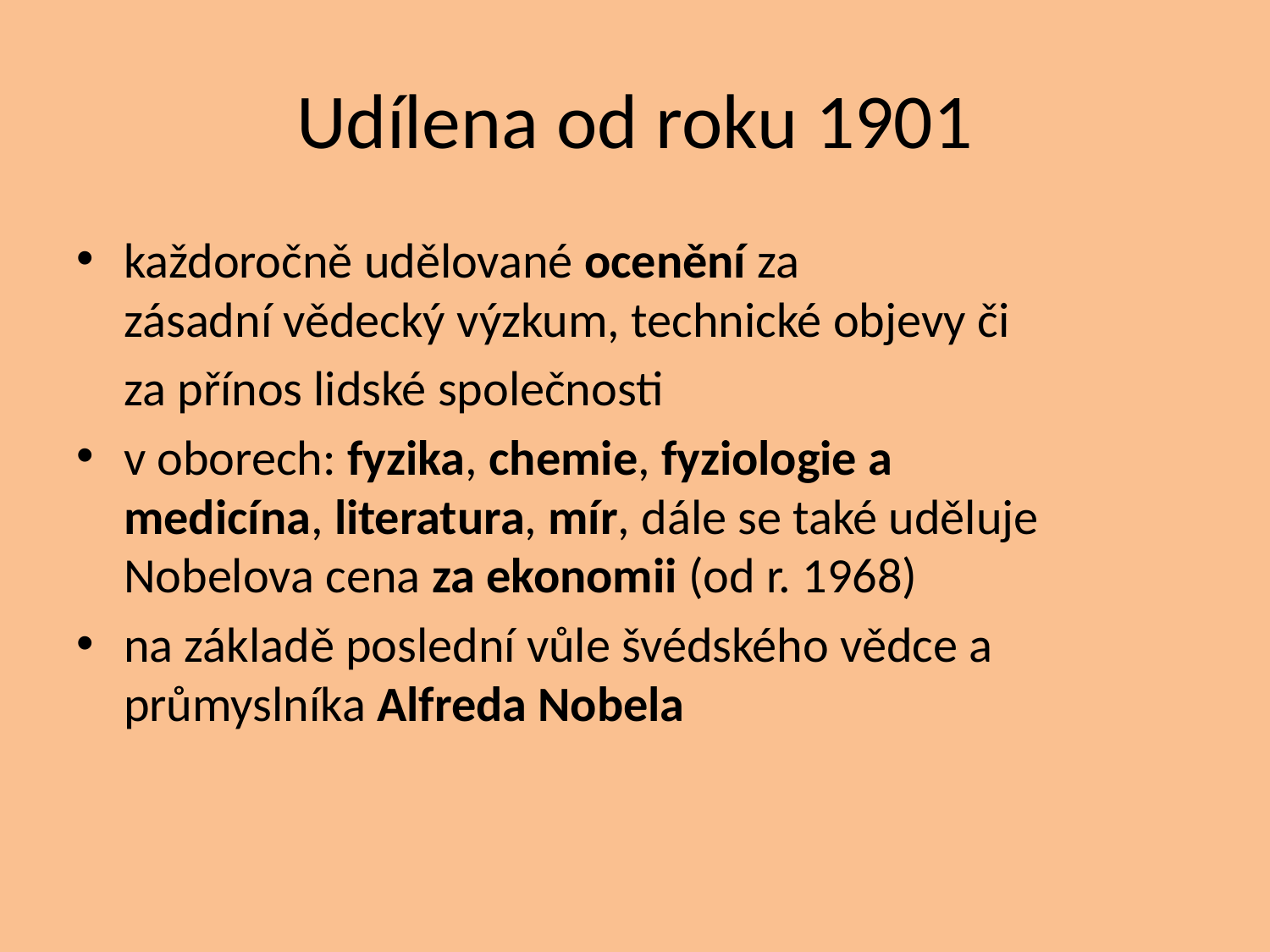

# Udílena od roku 1901
každoročně udělované ocenění za zásadní vědecký výzkum, technické objevy či
	za přínos lidské společnosti
v oborech: fyzika, chemie, fyziologie a medicína, literatura, mír, dále se také uděluje Nobelova cena za ekonomii (od r. 1968)
na základě poslední vůle švédského vědce a průmyslníka Alfreda Nobela